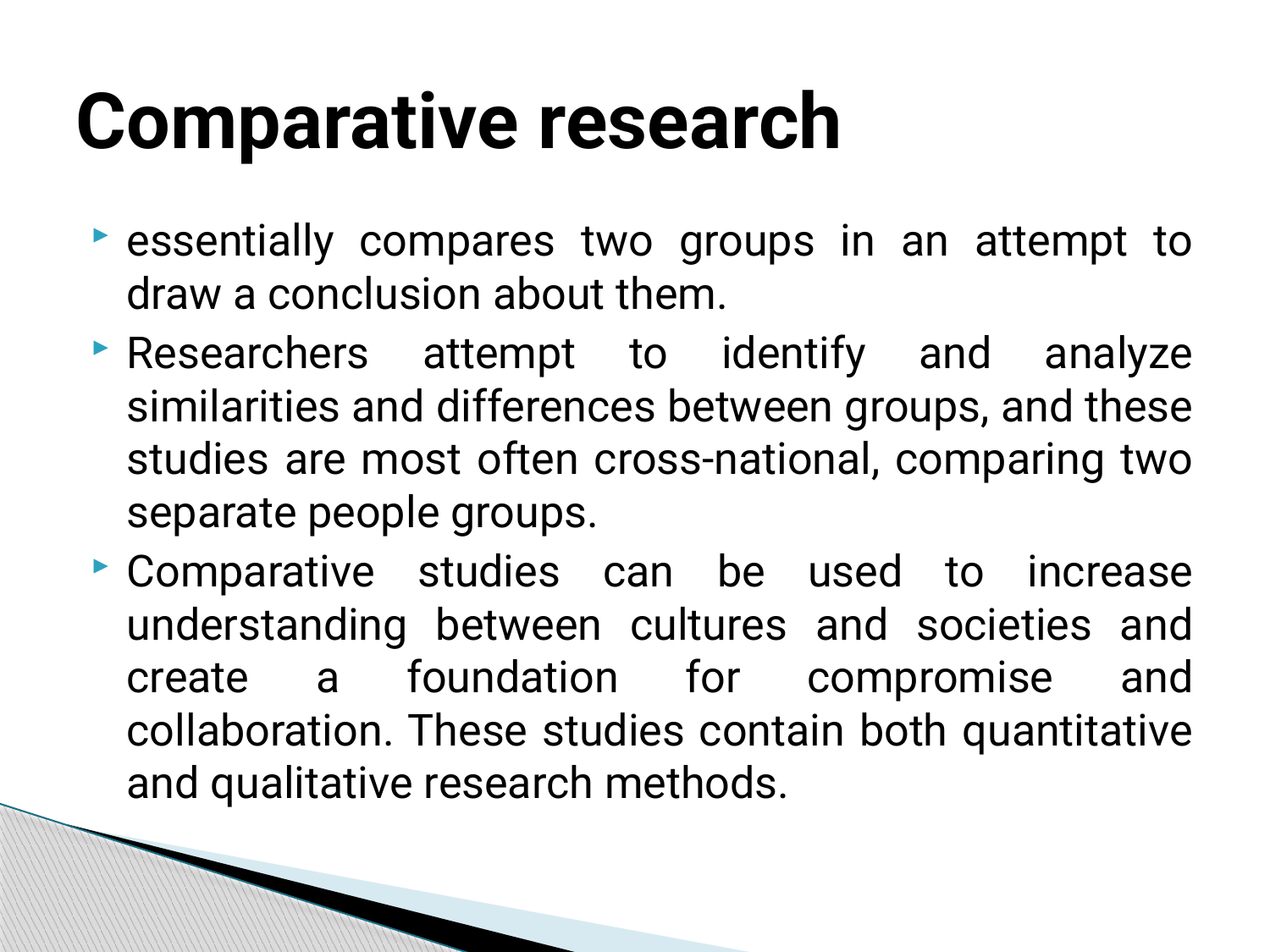

# Comparative research
essentially compares two groups in an attempt to draw a conclusion about them.
Researchers attempt to identify and analyze similarities and differences between groups, and these studies are most often cross-national, comparing two separate people groups.
Comparative studies can be used to increase understanding between cultures and societies and create a foundation for compromise and collaboration. These studies contain both quantitative and qualitative research methods.